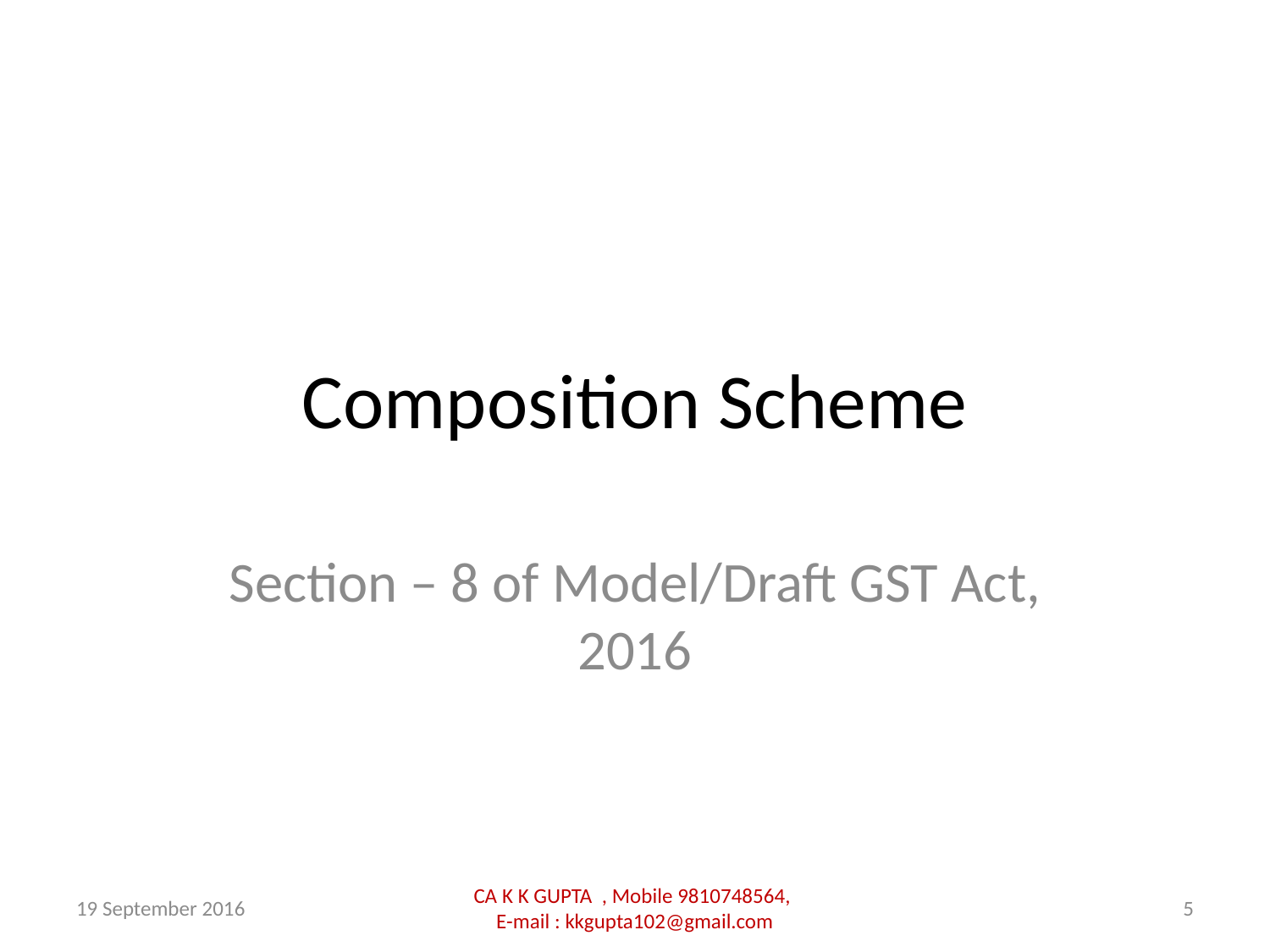

# Composition Scheme
Section – 8 of Model/Draft GST Act, 2016
19 September 2016
CA K K GUPTA  , Mobile 9810748564,
E-mail : kkgupta102@gmail.com
5